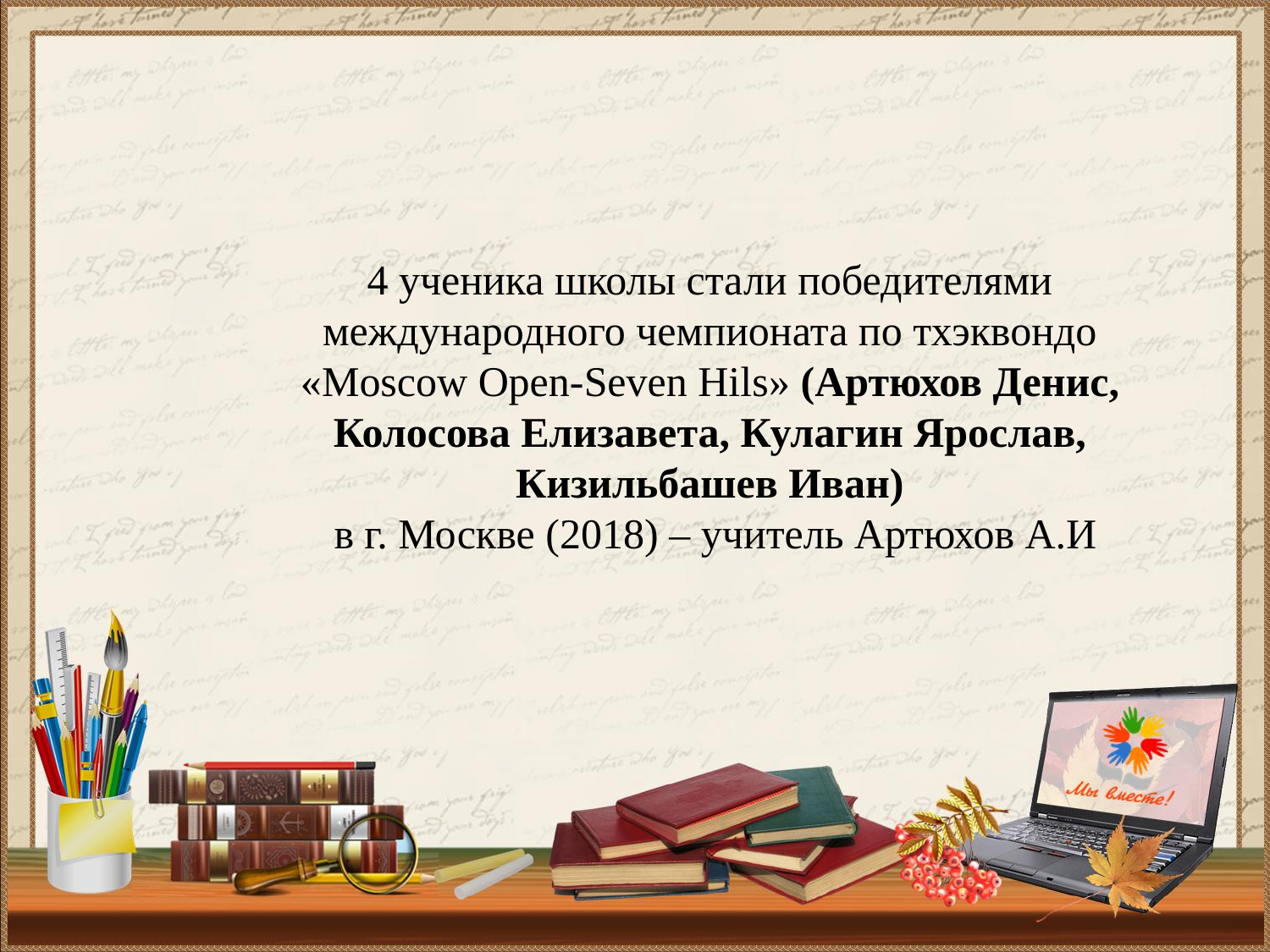

#
4 ученика школы стали победителями международного чемпионата по тхэквондо «Moscow Open-Seven Hils» (Артюхов Денис, Колосова Елизавета, Кулагин Ярослав, Кизильбашев Иван)
 в г. Москве (2018) – учитель Артюхов А.И